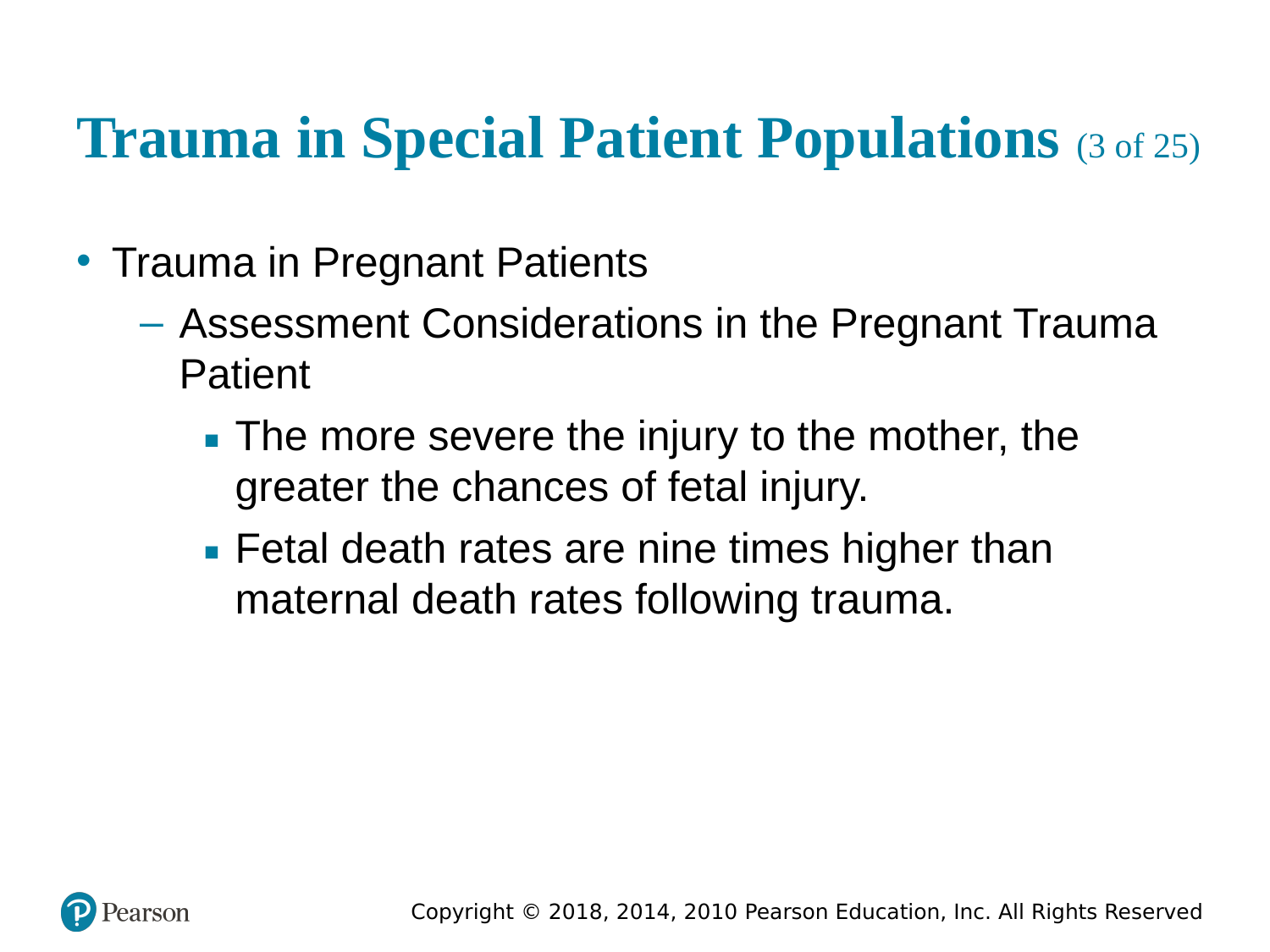

# Trauma in Special Patient Populations (3 of 25)
Trauma in Pregnant Patients
Assessment Considerations in the Pregnant Trauma Patient
The more severe the injury to the mother, the greater the chances of fetal injury.
Fetal death rates are nine times higher than maternal death rates following trauma.